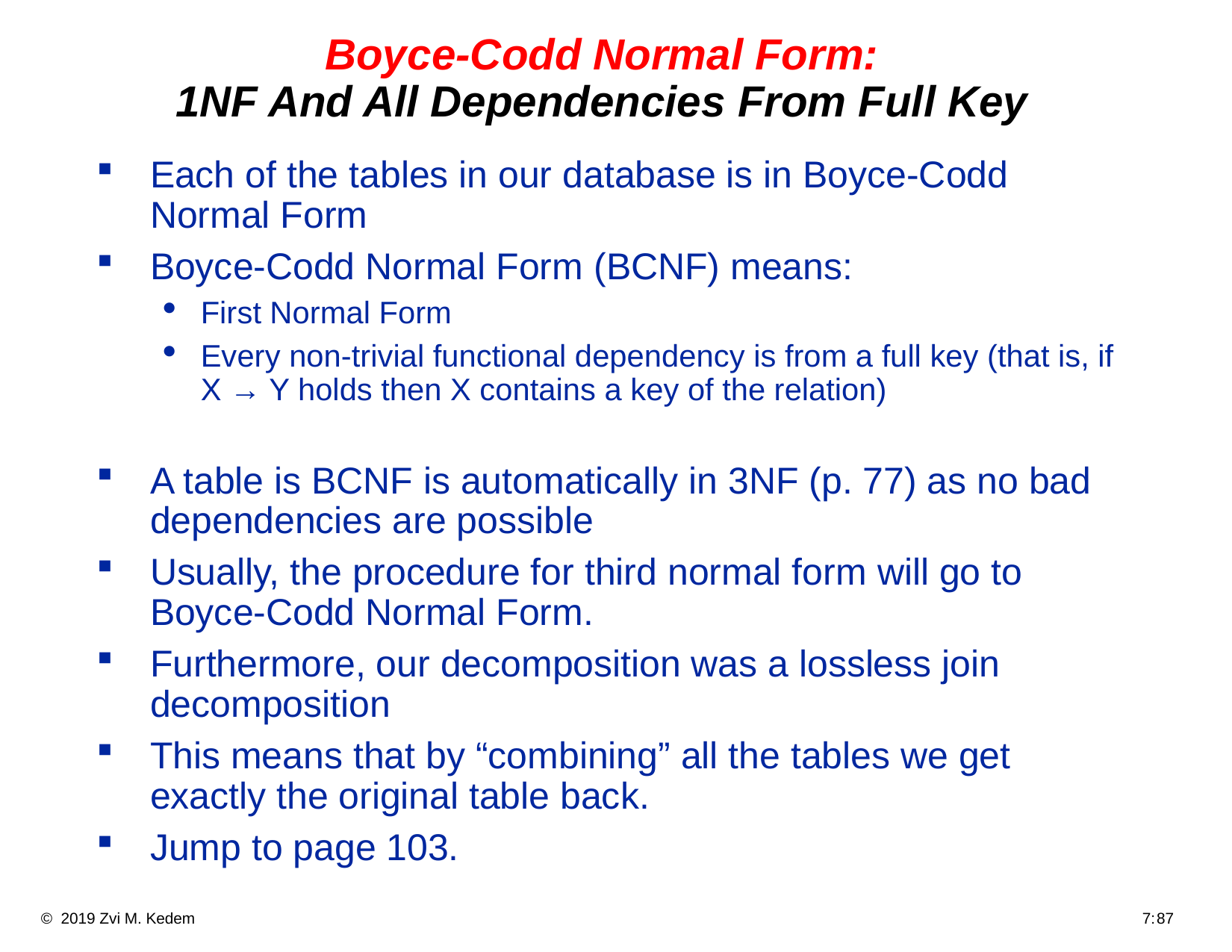

# Boyce-Codd Normal Form: 1NF And All Dependencies From Full Key
Each of the tables in our database is in Boyce-Codd Normal Form
Boyce-Codd Normal Form (BCNF) means:
First Normal Form
Every non-trivial functional dependency is from a full key (that is, if X → Y holds then X contains a key of the relation)

A table is BCNF is automatically in 3NF (p. 77) as no bad dependencies are possible
Usually, the procedure for third normal form will go to Boyce-Codd Normal Form.
Furthermore, our decomposition was a lossless join decomposition
This means that by “combining” all the tables we get exactly the original table back.
Jump to page 103.